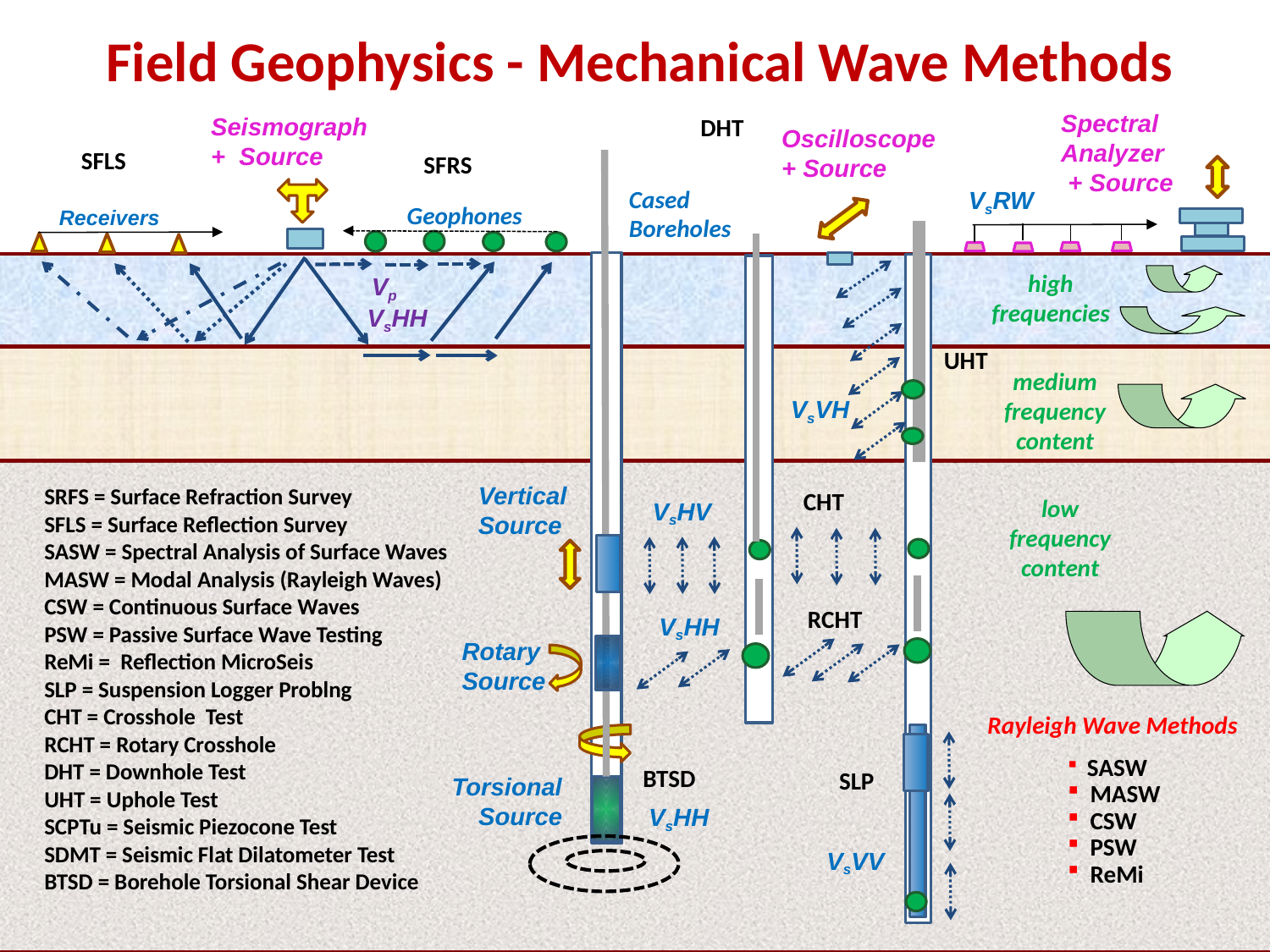

Field Geophysics - Mechanical Wave Methods
Spectral
Analyzer
 + Source
Seismograph
+  Source
DHT
Oscilloscope
+ Source
SFLS
SFRS

Cased
Boreholes
VsRW

Geophones
Receivers

high frequencies
Vp

VsHH

UHT

medium frequency
content

VsVH

Vertical
Source
SRFS = Surface Refraction Survey
SFLS = Surface Reflection Survey
SASW = Spectral Analysis of Surface Waves
MASW = Modal Analysis (Rayleigh Waves)
CSW = Continuous Surface Waves
PSW = Passive Surface Wave Testing
ReMi =  Reflection MicroSeis
SLP = Suspension Logger Problng
CHT = Crosshole  Test
RCHT = Rotary Crosshole
DHT = Downhole Test
UHT = Uphole Test
SCPTu = Seismic Piezocone Test
SDMT = Seismic Flat Dilatometer Test
BTSD = Borehole Torsional Shear Device

CHT
low
frequency
content
VsHV

RCHT
VsHH

Rotary
Source

Rayleigh Wave Methods

  SASW
  MASW
  CSW
  PSW
  ReMi
BTSD
SLP
Torsional
Source

VsHH

VsVV